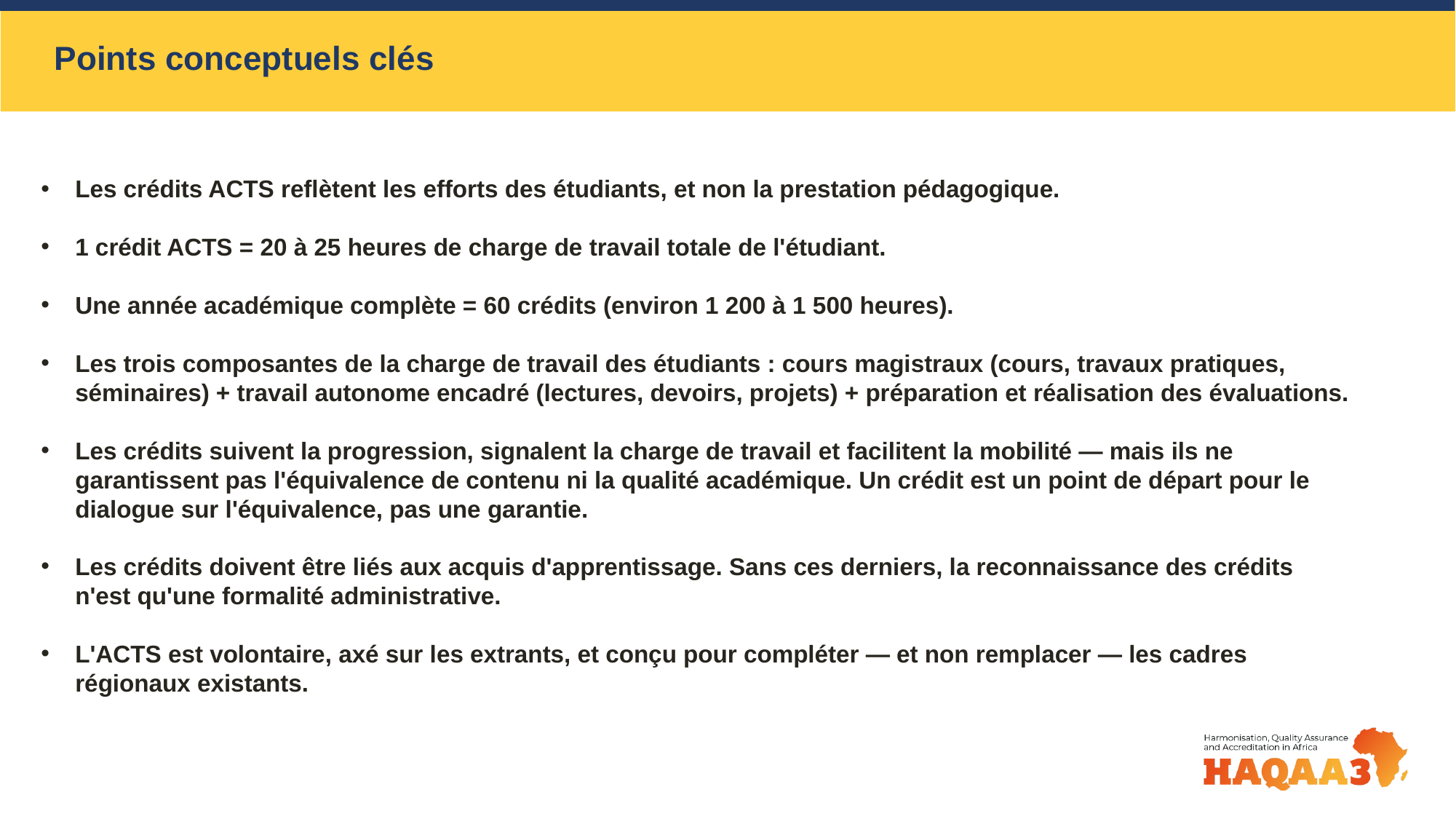

Points conceptuels clés

Les crédits ACTS reflètent les efforts des étudiants, et non la prestation pédagogique.

1 crédit ACTS = 20 à 25 heures de charge de travail totale de l'étudiant.

Une année académique complète = 60 crédits (environ 1 200 à 1 500 heures).

Les trois composantes de la charge de travail des étudiants : cours magistraux (cours, travaux pratiques, séminaires) + travail autonome encadré (lectures, devoirs, projets) + préparation et réalisation des évaluations.

Les crédits suivent la progression, signalent la charge de travail et facilitent la mobilité — mais ils ne garantissent pas l'équivalence de contenu ni la qualité académique. Un crédit est un point de départ pour le dialogue sur l'équivalence, pas une garantie.

Les crédits doivent être liés aux acquis d'apprentissage. Sans ces derniers, la reconnaissance des crédits n'est qu'une formalité administrative.

L'ACTS est volontaire, axé sur les extrants, et conçu pour compléter — et non remplacer — les cadres régionaux existants.